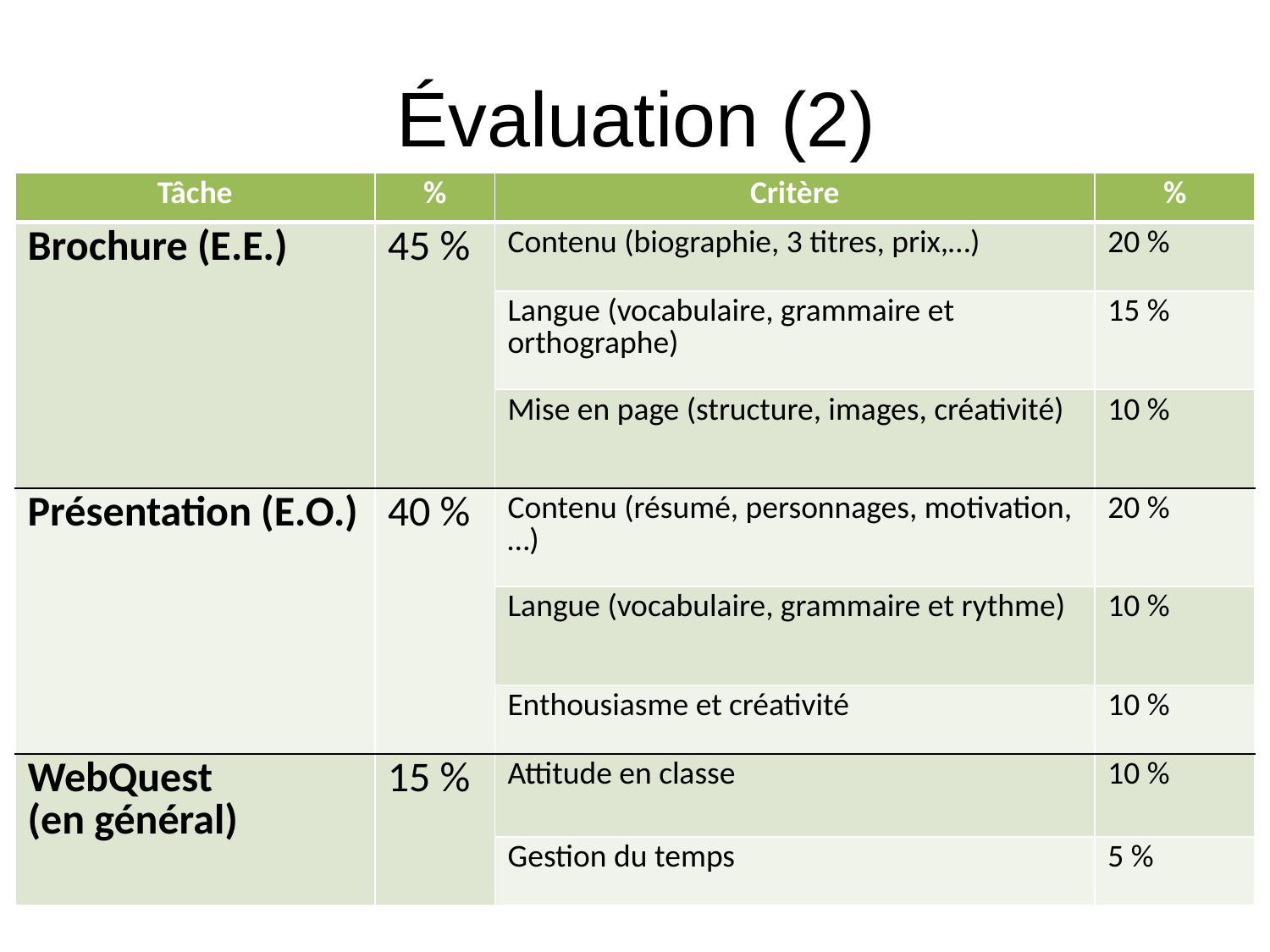

# Évaluation (2)
| Tâche | % | Critère | % |
| --- | --- | --- | --- |
| Brochure (E.E.) | 45 % | Contenu (biographie, 3 titres, prix,…) | 20 % |
|  |  | Langue (vocabulaire, grammaire et orthographe) | 15 % |
|  |  | Mise en page (structure, images, créativité) | 10 % |
| Présentation (E.O.) | 40 % | Contenu (résumé, personnages, motivation,…) | 20 % |
|  |  | Langue (vocabulaire, grammaire et rythme) | 10 % |
|  |  | Enthousiasme et créativité | 10 % |
| WebQuest (en général) | 15 % | Attitude en classe | 10 % |
|  |  | Gestion du temps | 5 % |